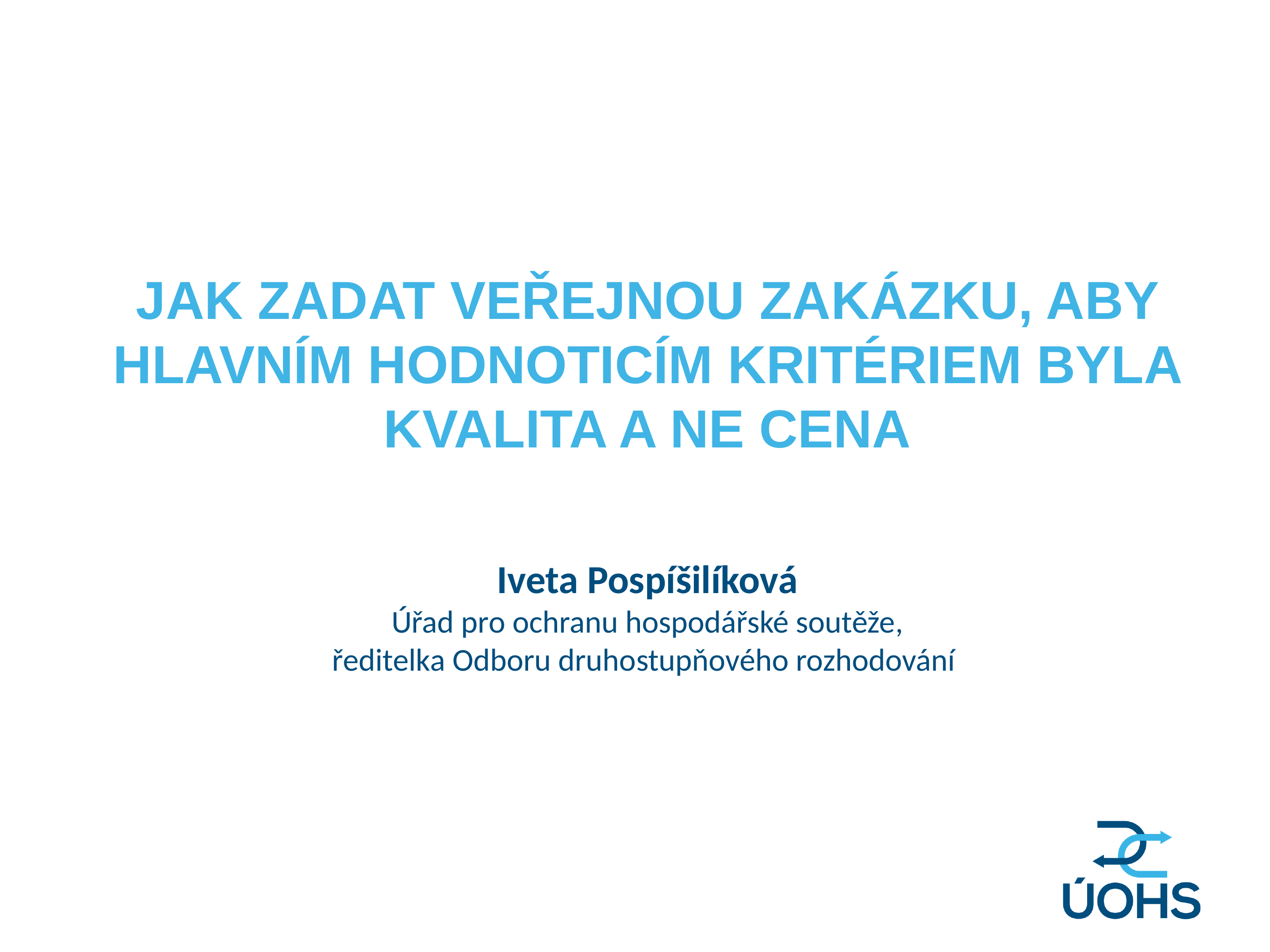

Jak zadat veřejnou zakázku, aby hlavním hodnoticím kritériem byla kvalita a ne cena

Iveta Pospíšilíková
Úřad pro ochranu hospodářské soutěže,
ředitelka Odboru druhostupňového rozhodování